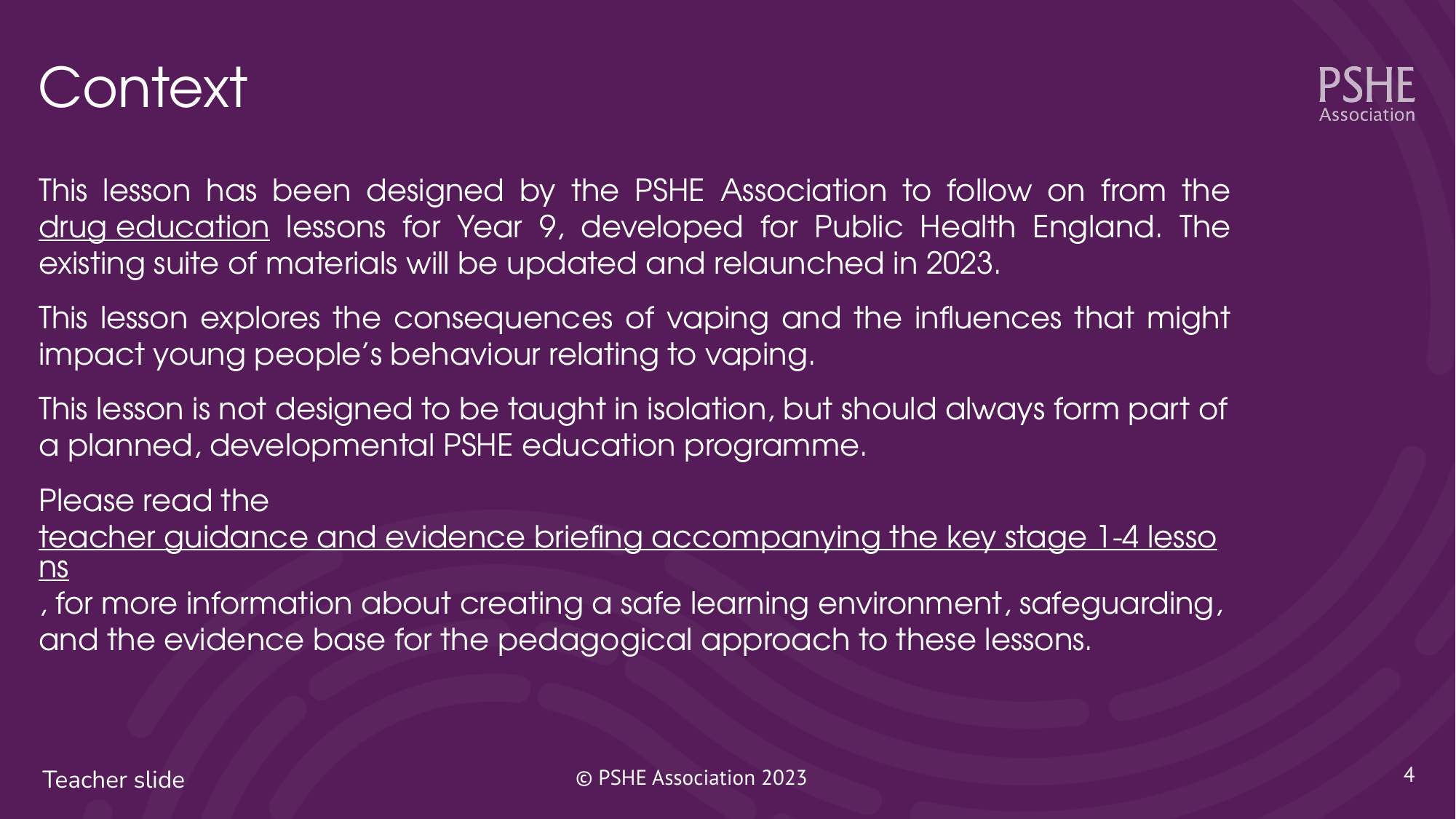

# Context
This lesson has been designed by the PSHE Association to follow on from the drug education lessons for Year 9, developed for Public Health England. The existing suite of materials will be updated and relaunched in 2023.
This lesson explores the consequences of vaping and the influences that might impact young people’s behaviour relating to vaping.
This lesson is not designed to be taught in isolation, but should always form part of a planned, developmental PSHE education programme.
Please read the teacher guidance and evidence briefing accompanying the key stage 1-4 lessons, for more information about creating a safe learning environment, safeguarding, and the evidence base for the pedagogical approach to these lessons.
4
© PSHE Association 2023